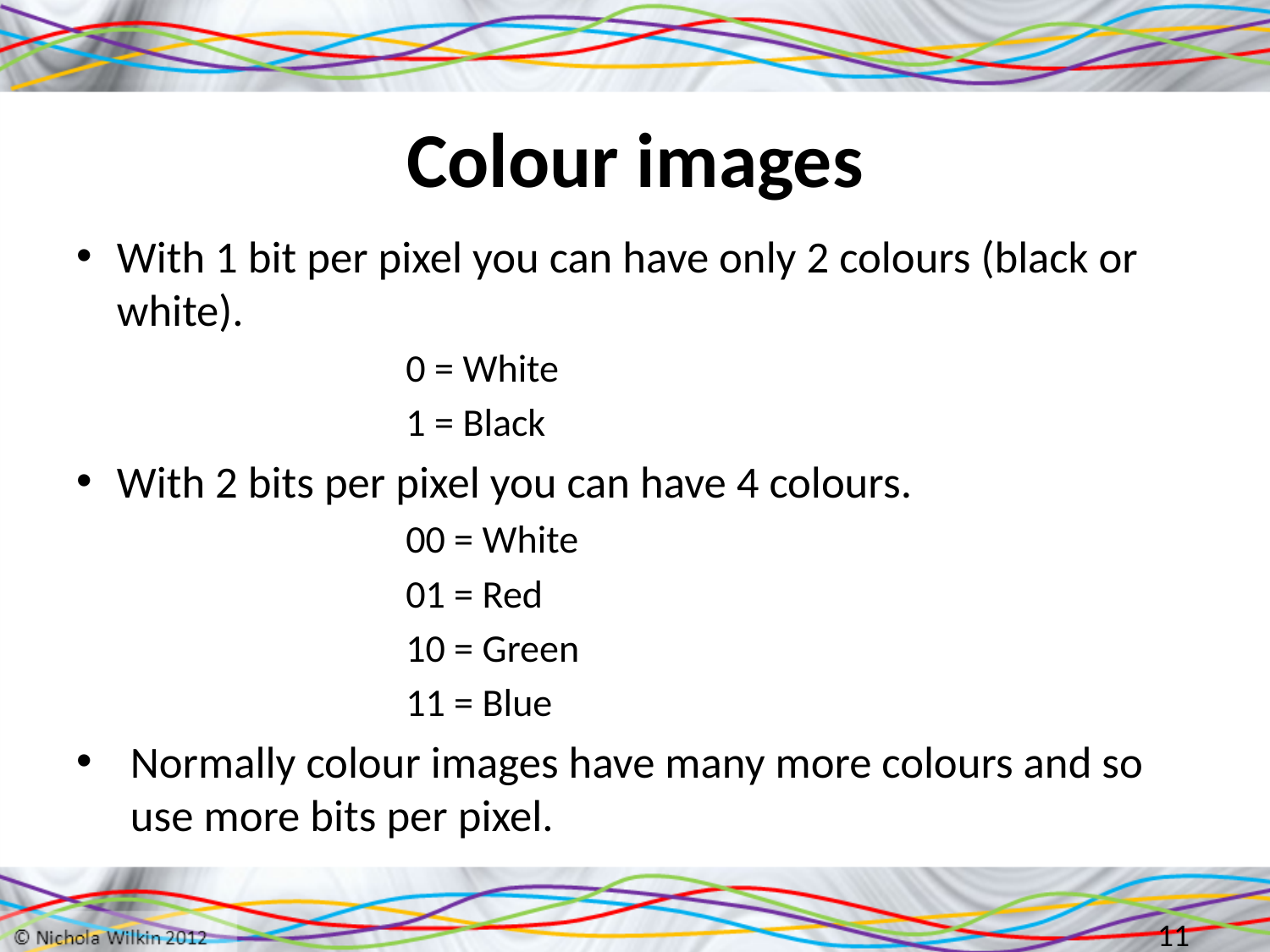

# Colour images
With 1 bit per pixel you can have only 2 colours (black or white).
0 = White
1 = Black
With 2 bits per pixel you can have 4 colours.
00 = White
01 = Red
10 = Green
11 = Blue
Normally colour images have many more colours and so use more bits per pixel.

11